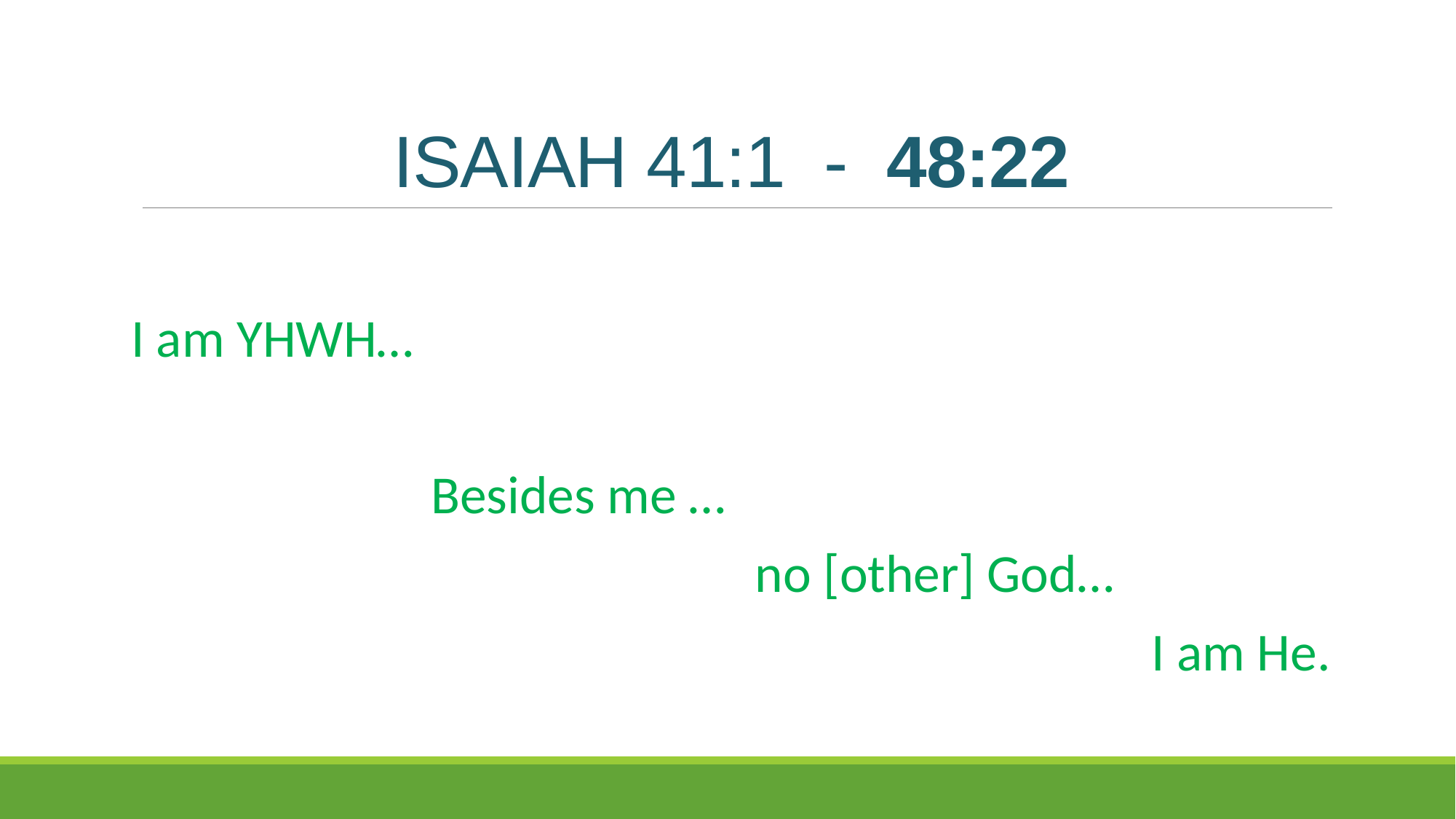

# ISAIAH 41:1  -  48:22

I am YHWH…

                         Besides me …
                                                    no [other] God…
                                                                                     I am He.